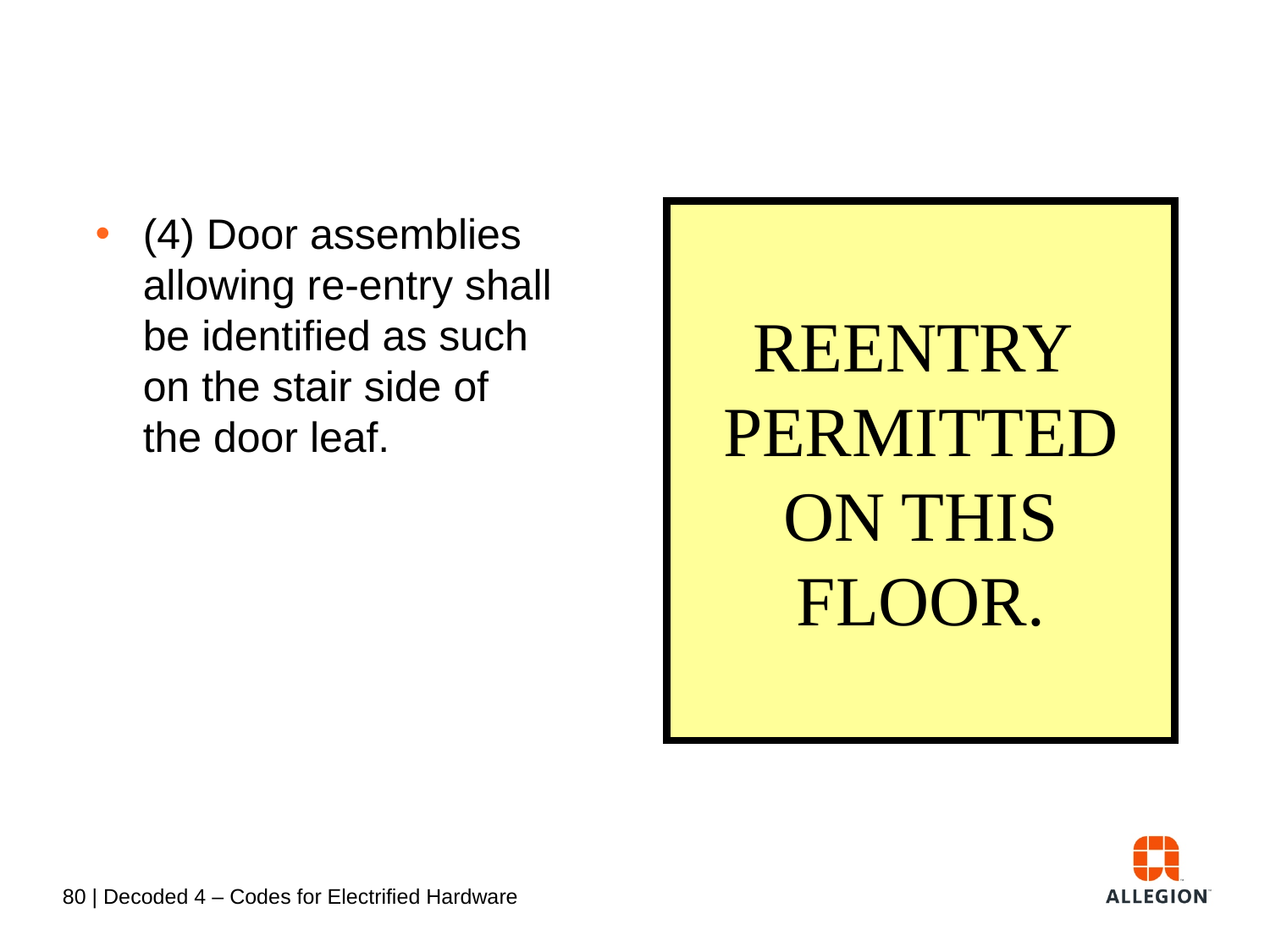

(4) Door assemblies allowing re-entry shall be identified as such on the stair side of the door leaf.

REENTRY
PERMITTED
 ON THIS
FLOOR.